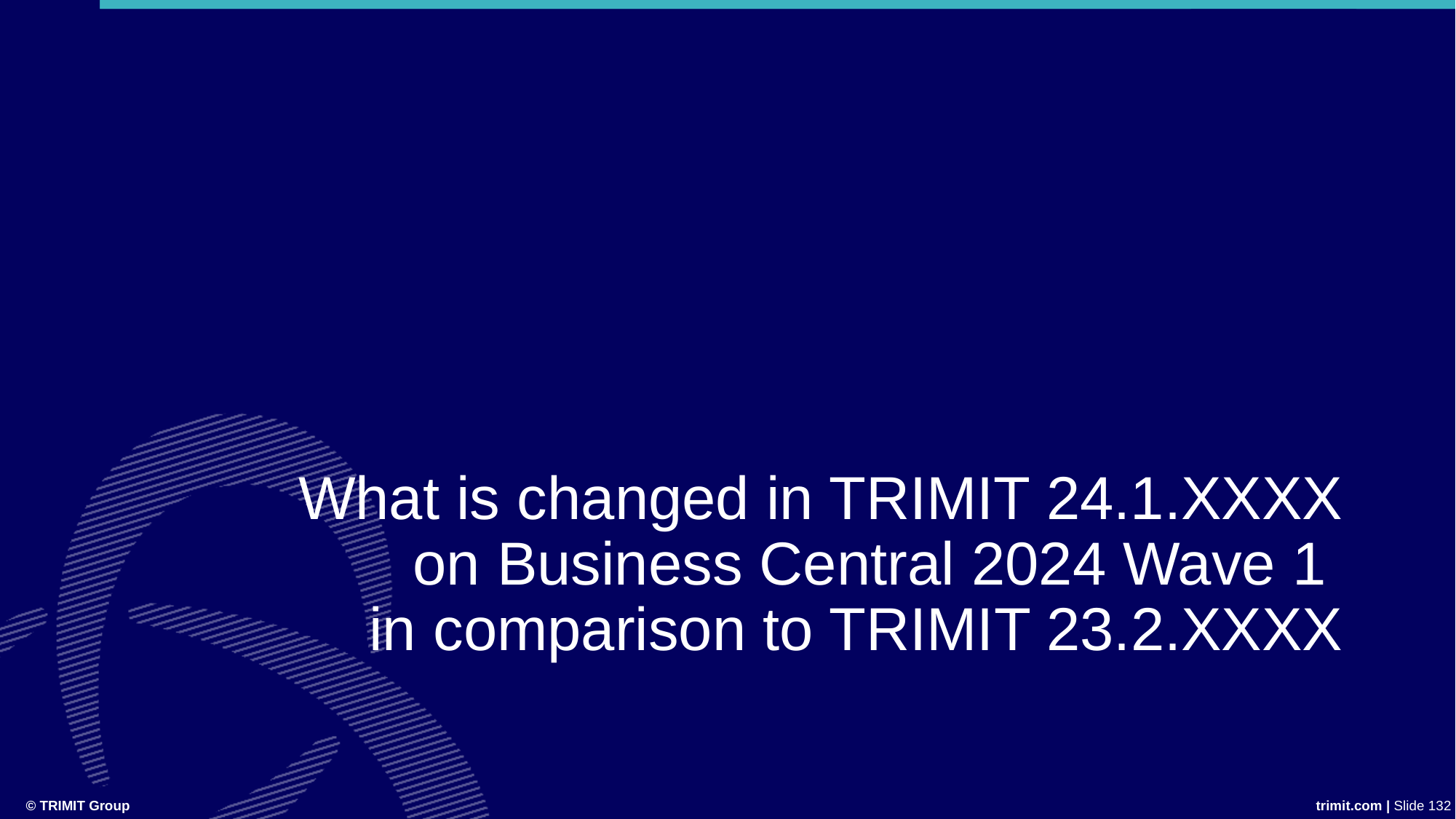

# What is changed in TRIMIT 24.1.XXXX on Business Central 2024 Wave 1 in comparison to TRIMIT 23.2.XXXX